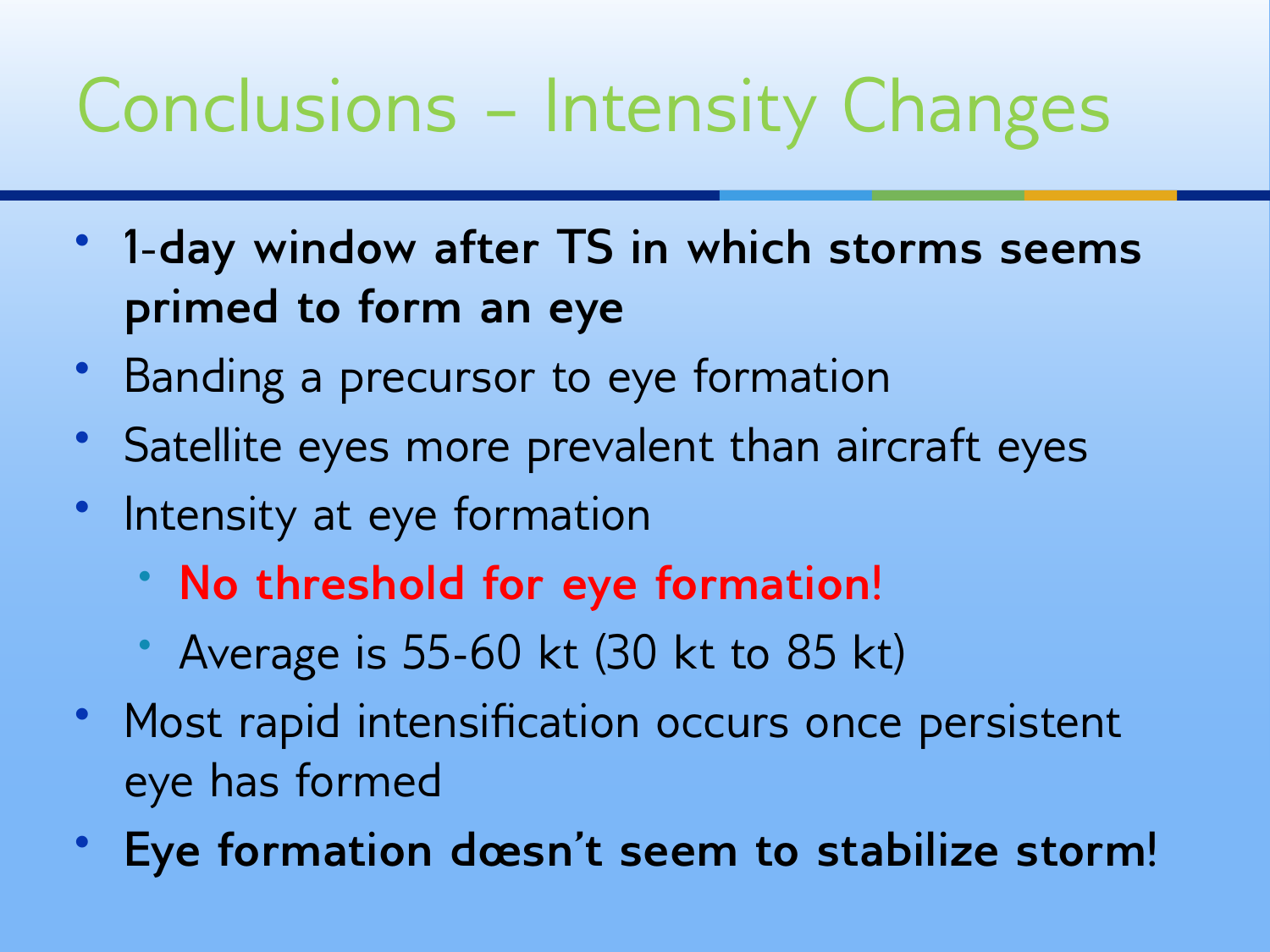

# Conclusions – Intensity Changes
1-day window after TS in which storms seems primed to form an eye
Banding a precursor to eye formation
Satellite eyes more prevalent than aircraft eyes
Intensity at eye formation
No threshold for eye formation!
Average is 55-60 kt (30 kt to 85 kt)
Most rapid intensification occurs once persistent eye has formed
Eye formation doesn’t seem to stabilize storm!